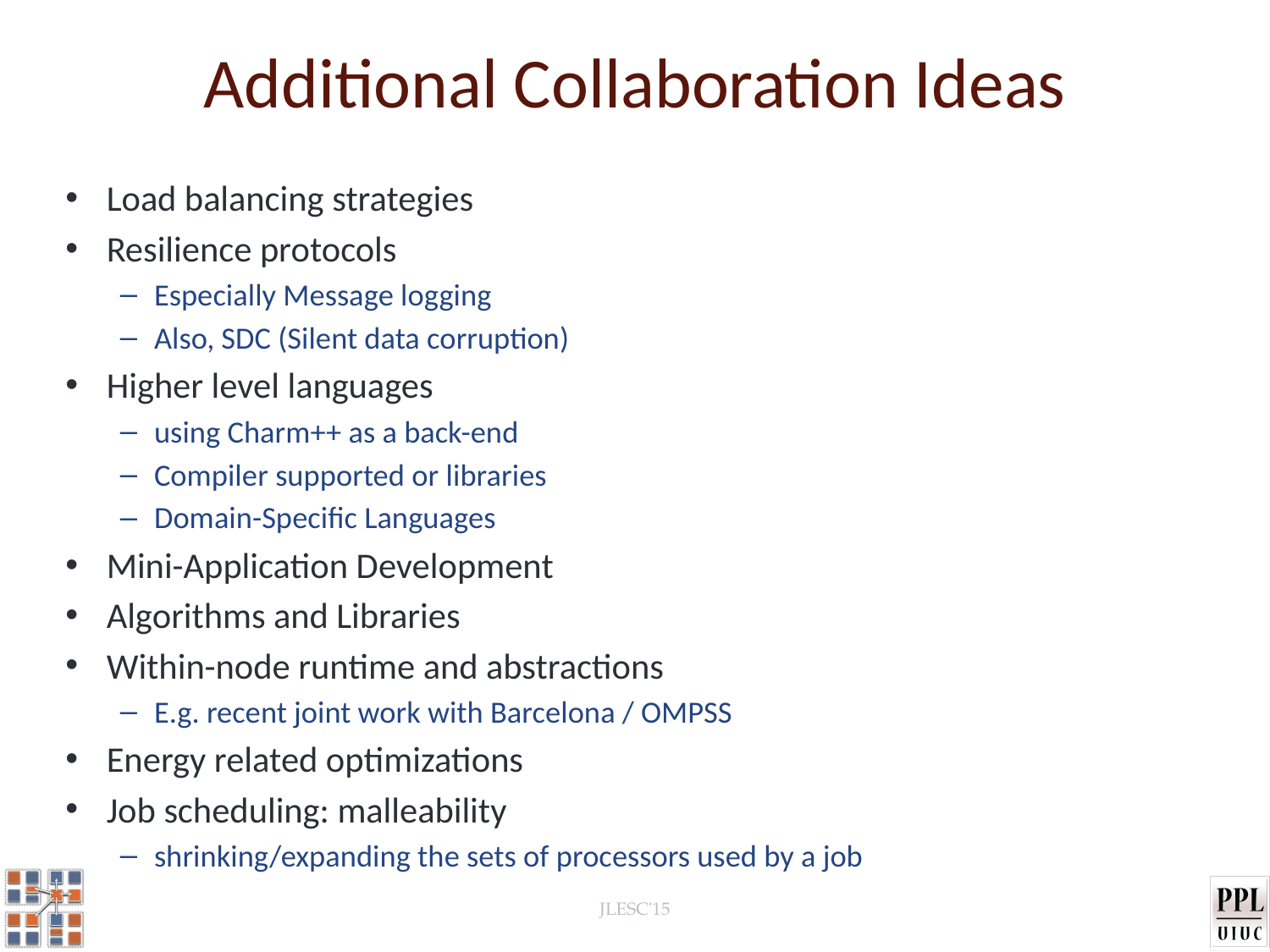

# Additional Collaboration Ideas
Load balancing strategies
Resilience protocols
Especially Message logging
Also, SDC (Silent data corruption)
Higher level languages
using Charm++ as a back-end
Compiler supported or libraries
Domain-Specific Languages
Mini-Application Development
Algorithms and Libraries
Within-node runtime and abstractions
E.g. recent joint work with Barcelona / OMPSS
Energy related optimizations
Job scheduling: malleability
shrinking/expanding the sets of processors used by a job

JLESC'15